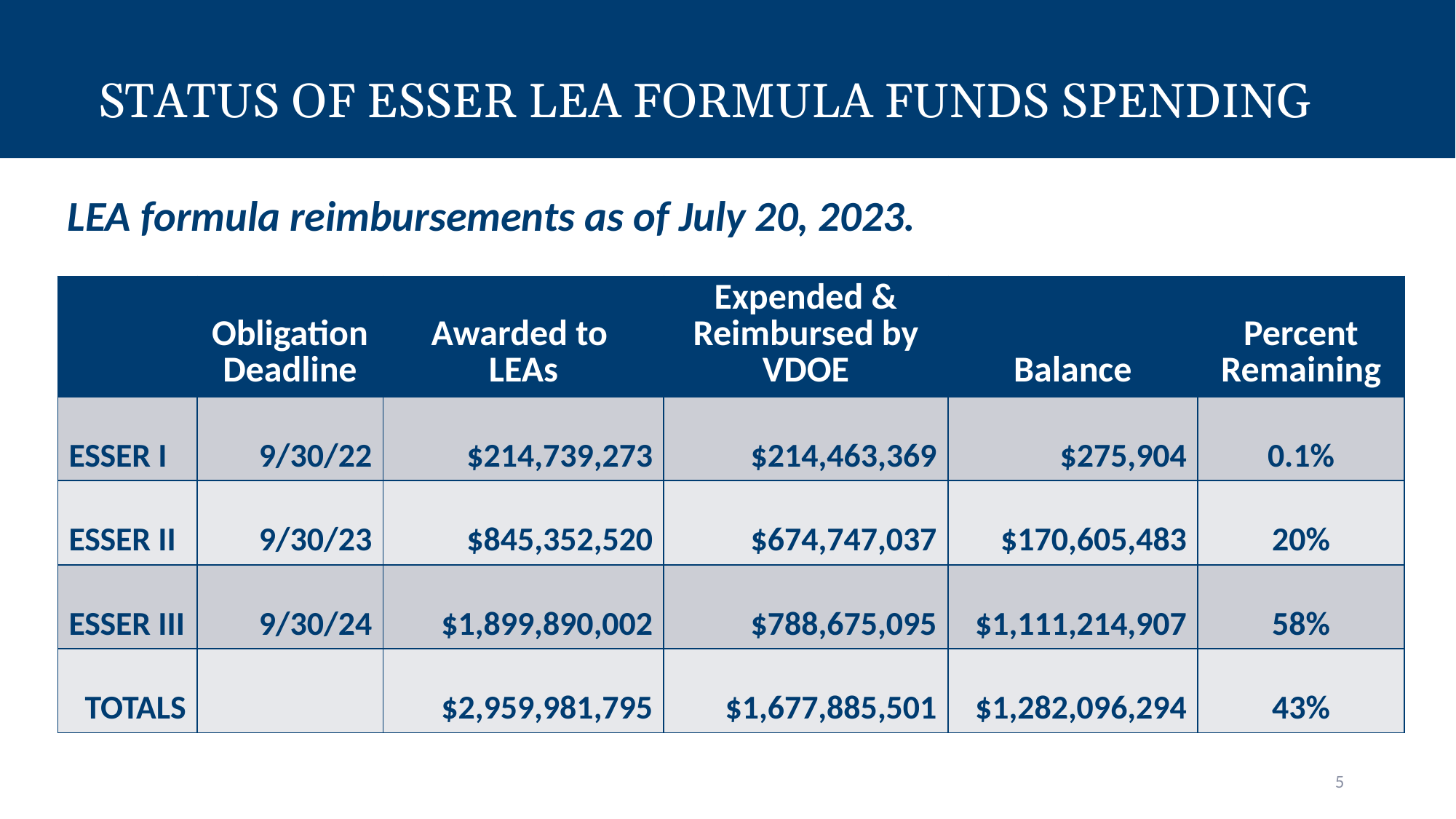

Status of ESSER LEA Formula Funds Spending
LEA formula reimbursements as of July 20, 2023.
|  | Obligation Deadline | Awarded to LEAs | Expended & Reimbursed by VDOE | Balance | Percent Remaining |
| --- | --- | --- | --- | --- | --- |
| ESSER I | 9/30/22 | $214,739,273 | $214,463,369 | $275,904 | 0.1% |
| ESSER II | 9/30/23 | $845,352,520 | $674,747,037 | $170,605,483 | 20% |
| ESSER III | 9/30/24 | $1,899,890,002 | $788,675,095 | $1,111,214,907 | 58% |
| TOTALS |  | $2,959,981,795 | $1,677,885,501 | $1,282,096,294 | 43% |
5